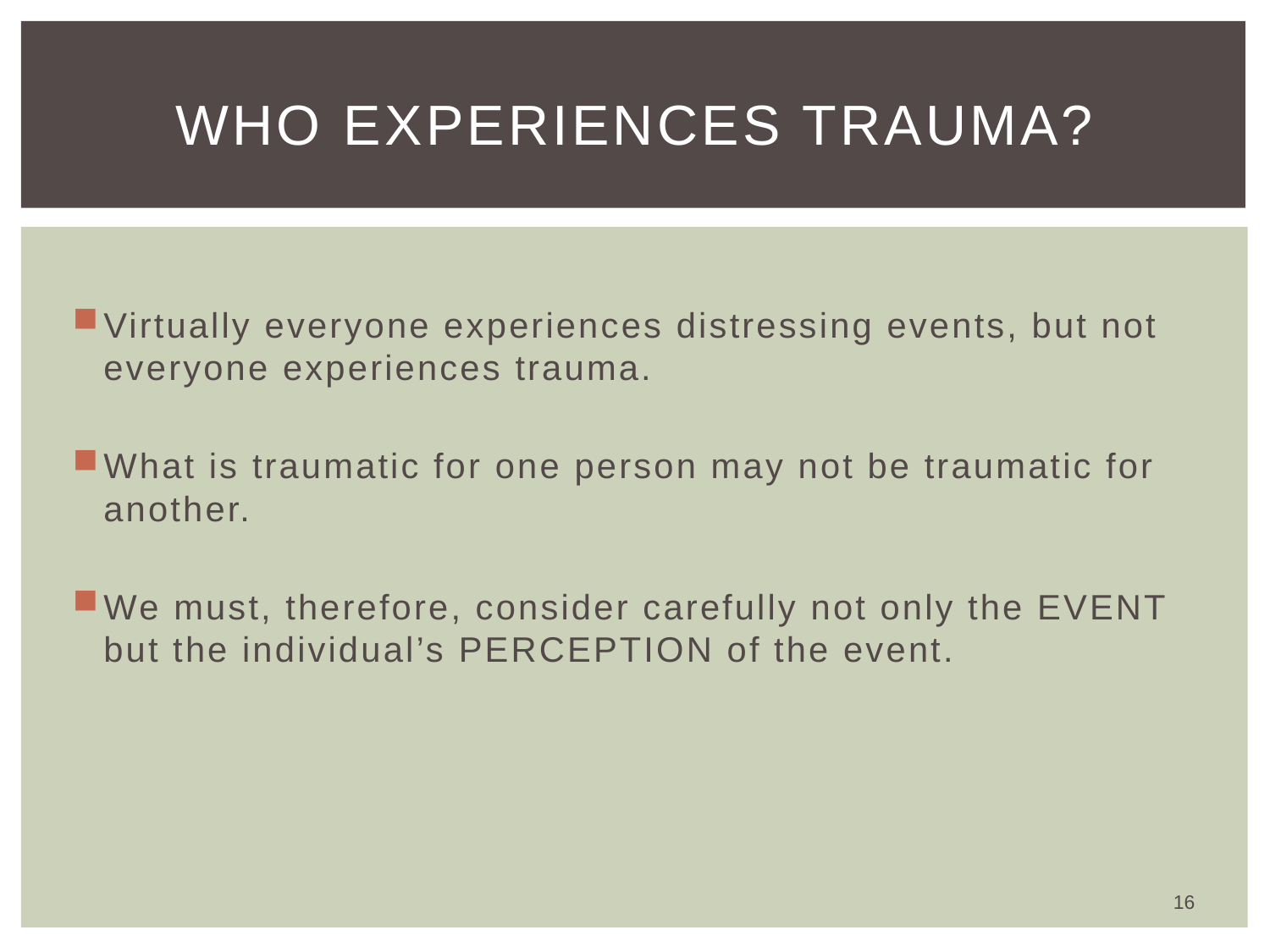

# Who Experiences Trauma?
Virtually everyone experiences distressing events, but not everyone experiences trauma.

What is traumatic for one person may not be traumatic for another.

We must, therefore, consider carefully not only the EVENT but the individual’s PERCEPTION of the event.
16